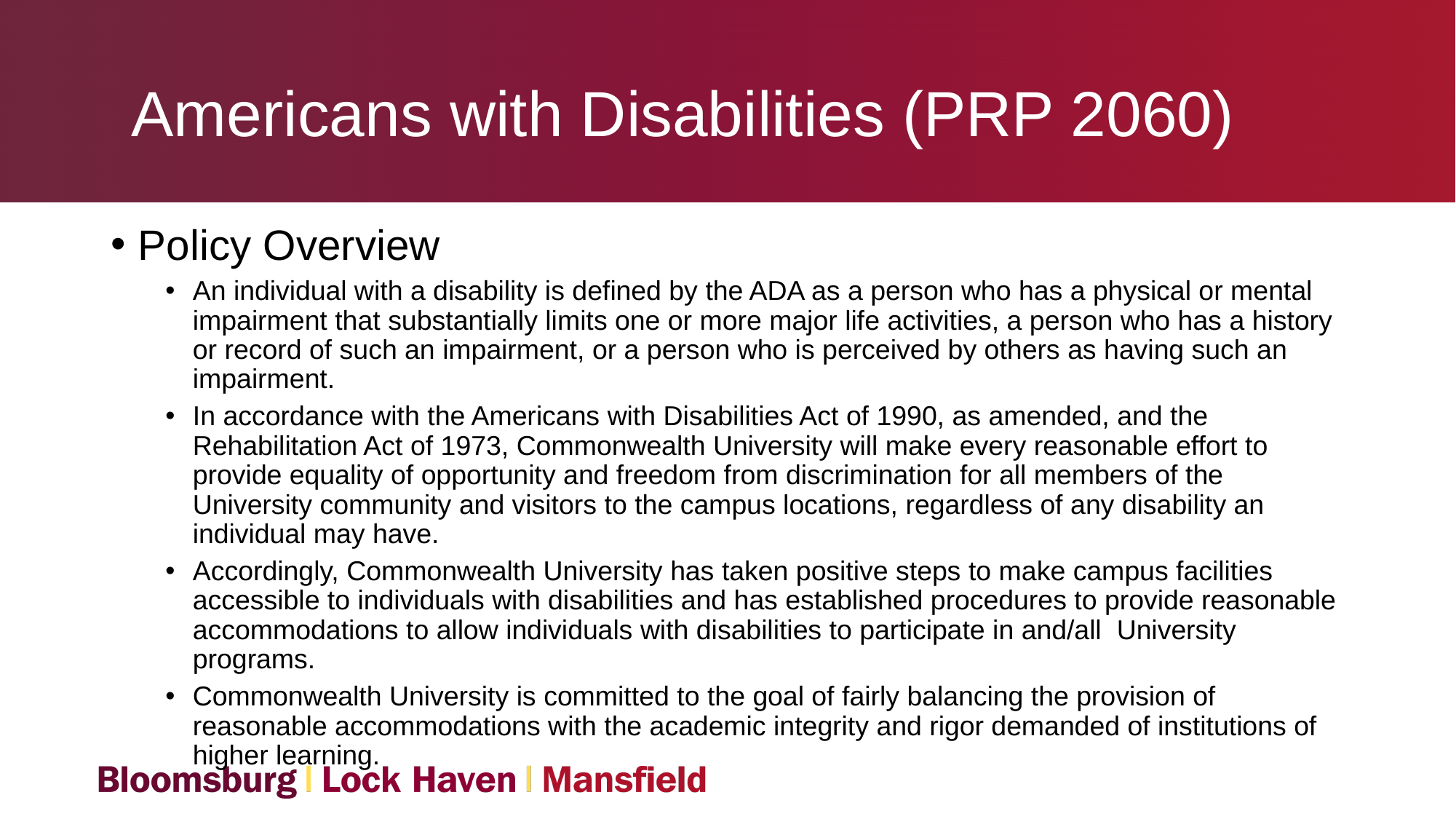

Americans with Disabilities (PRP 2060)
Policy Overview
An individual with a disability is defined by the ADA as a person who has a physical or mental impairment that substantially limits one or more major life activities, a person who has a history or record of such an impairment, or a person who is perceived by others as having such an impairment.
In accordance with the Americans with Disabilities Act of 1990, as amended, and the Rehabilitation Act of 1973, Commonwealth University will make every reasonable effort to provide equality of opportunity and freedom from discrimination for all members of the University community and visitors to the campus locations, regardless of any disability an individual may have.
Accordingly, Commonwealth University has taken positive steps to make campus facilities accessible to individuals with disabilities and has established procedures to provide reasonable accommodations to allow individuals with disabilities to participate in and/all  University programs.
Commonwealth University is committed to the goal of fairly balancing the provision of reasonable accommodations with the academic integrity and rigor demanded of institutions of higher learning.